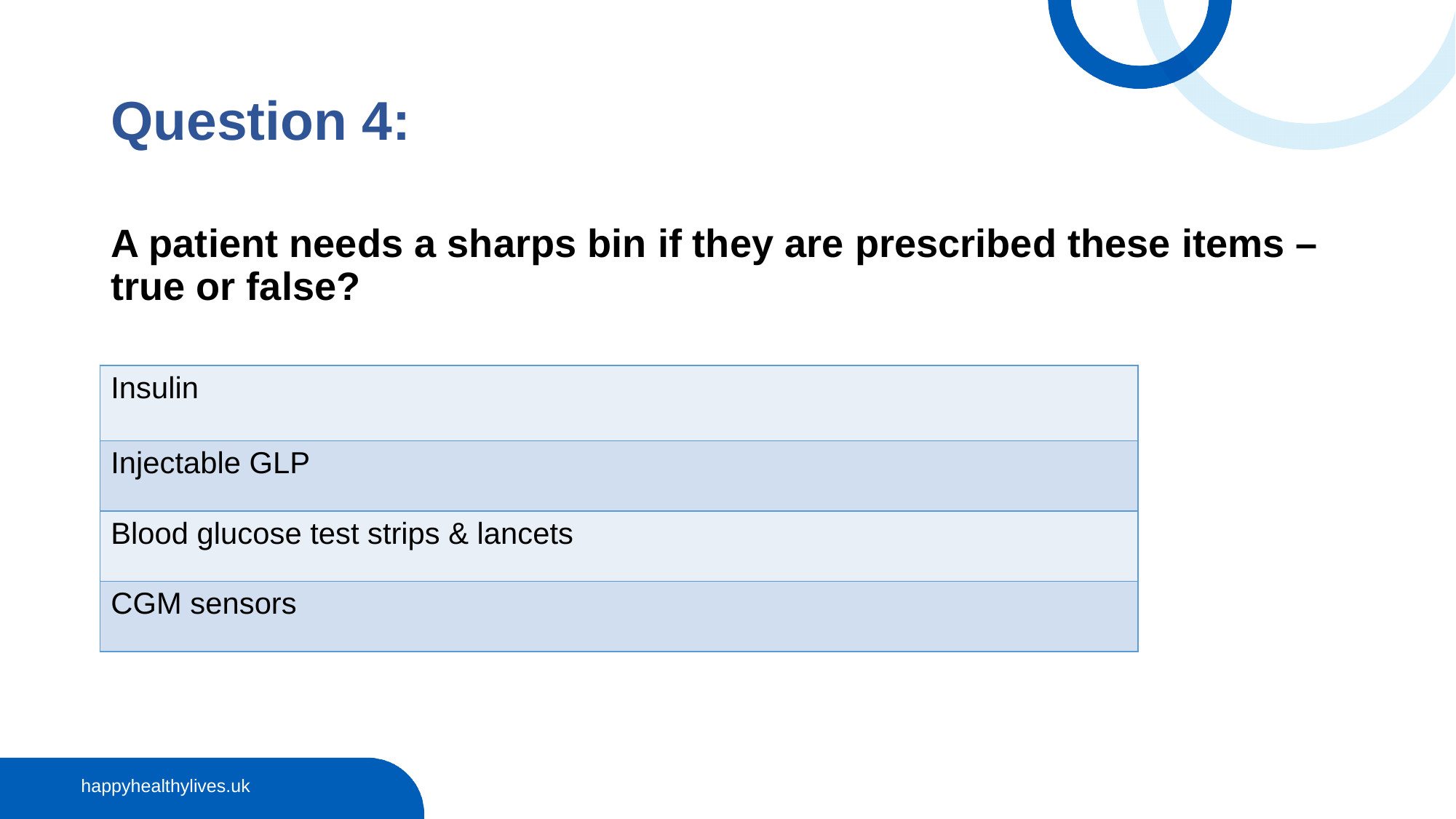

# Question 4:
A patient needs a sharps bin if they are prescribed these items – true or false?

| Insulin |
| --- |
| Injectable GLP |
| Blood glucose test strips & lancets |
| CGM sensors |